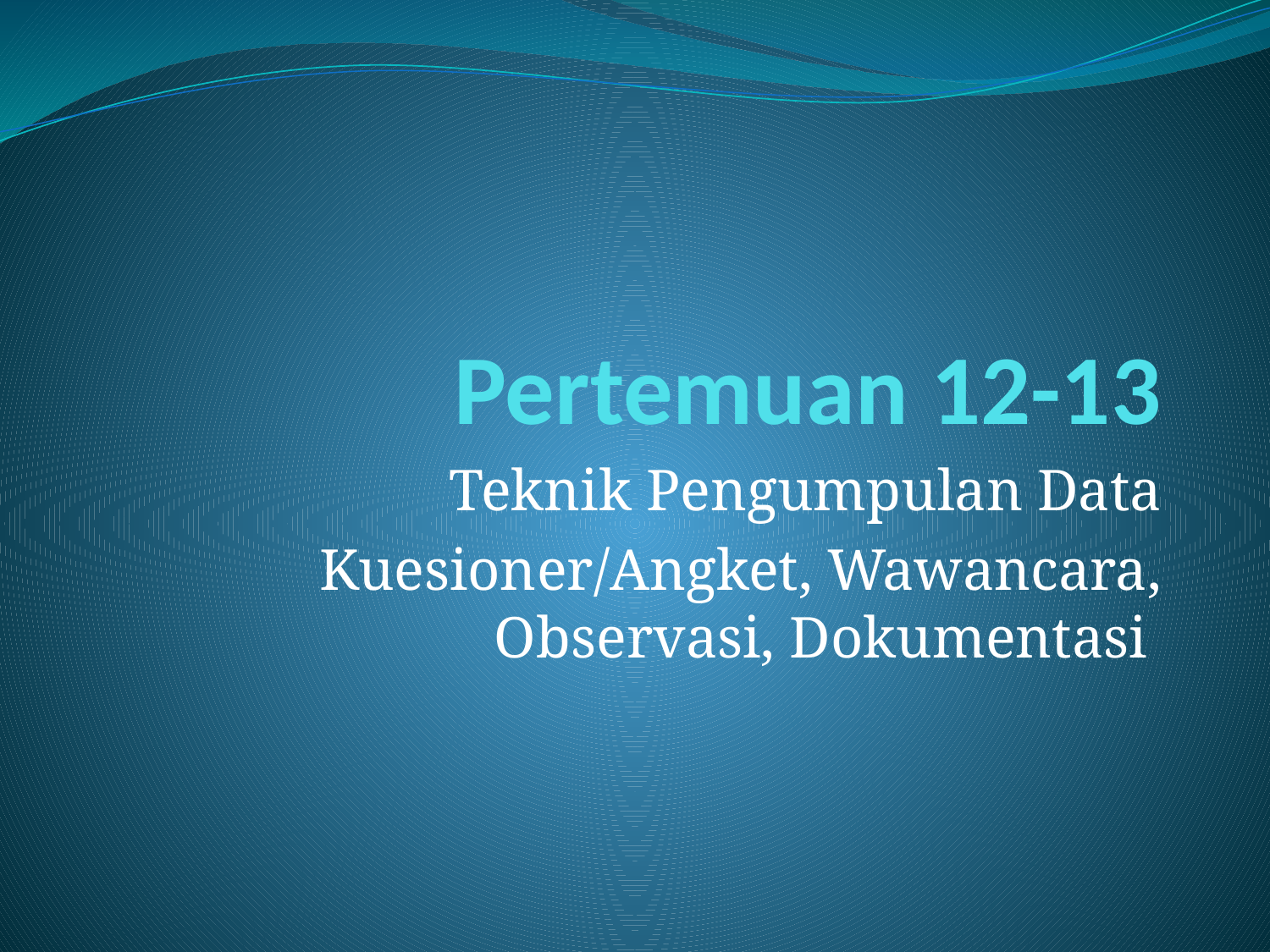

# Pertemuan 12-13
Teknik Pengumpulan Data
Kuesioner/Angket, Wawancara, Observasi, Dokumentasi